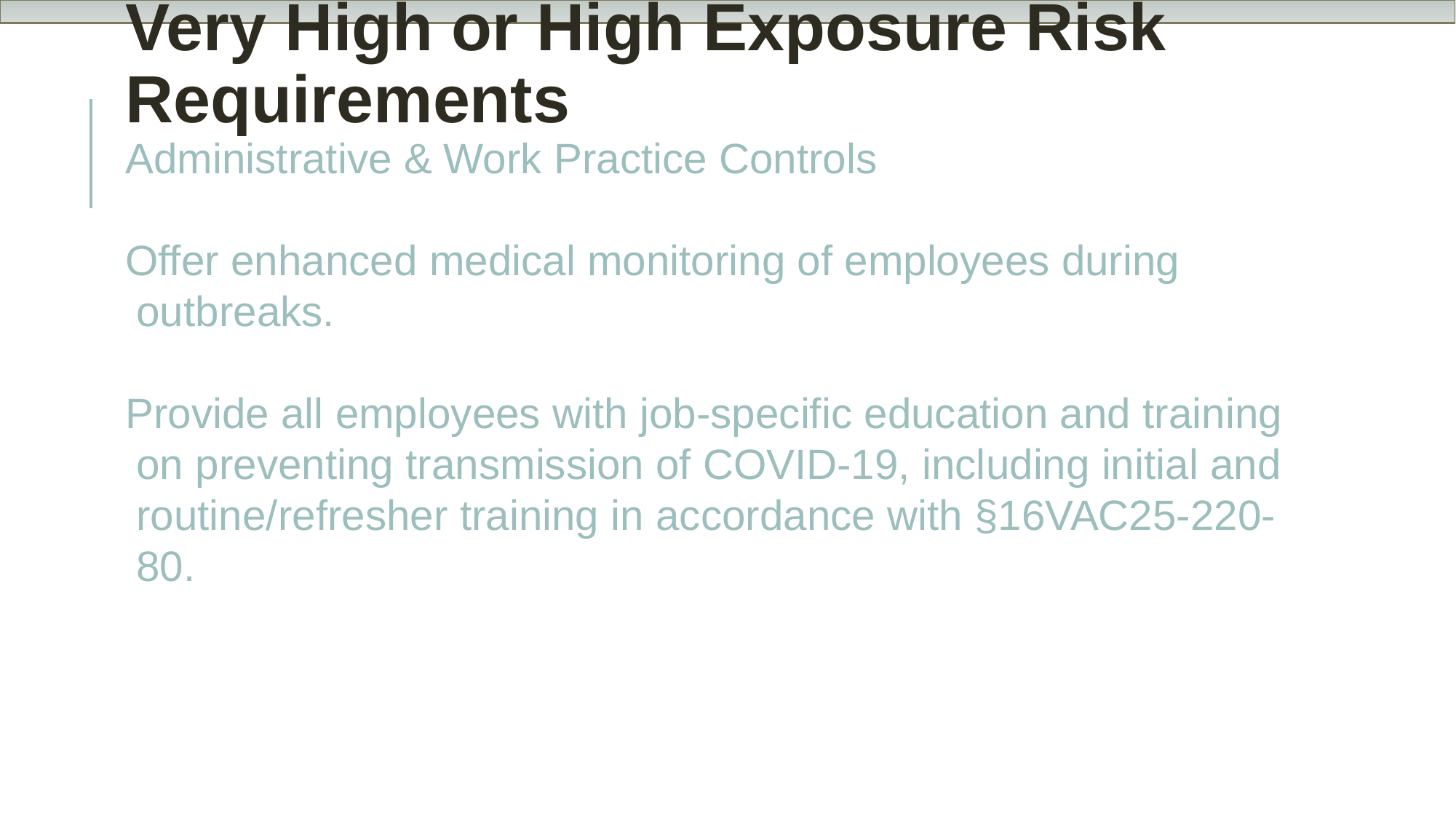

Very High or High Exposure Risk Requirements
Administrative & Work Practice Controls

Offer enhanced medical monitoring of employees during outbreaks.

Provide all employees with job-specific education and training on preventing transmission of COVID-19, including initial and routine/refresher training in accordance with §16VAC25-220-80.